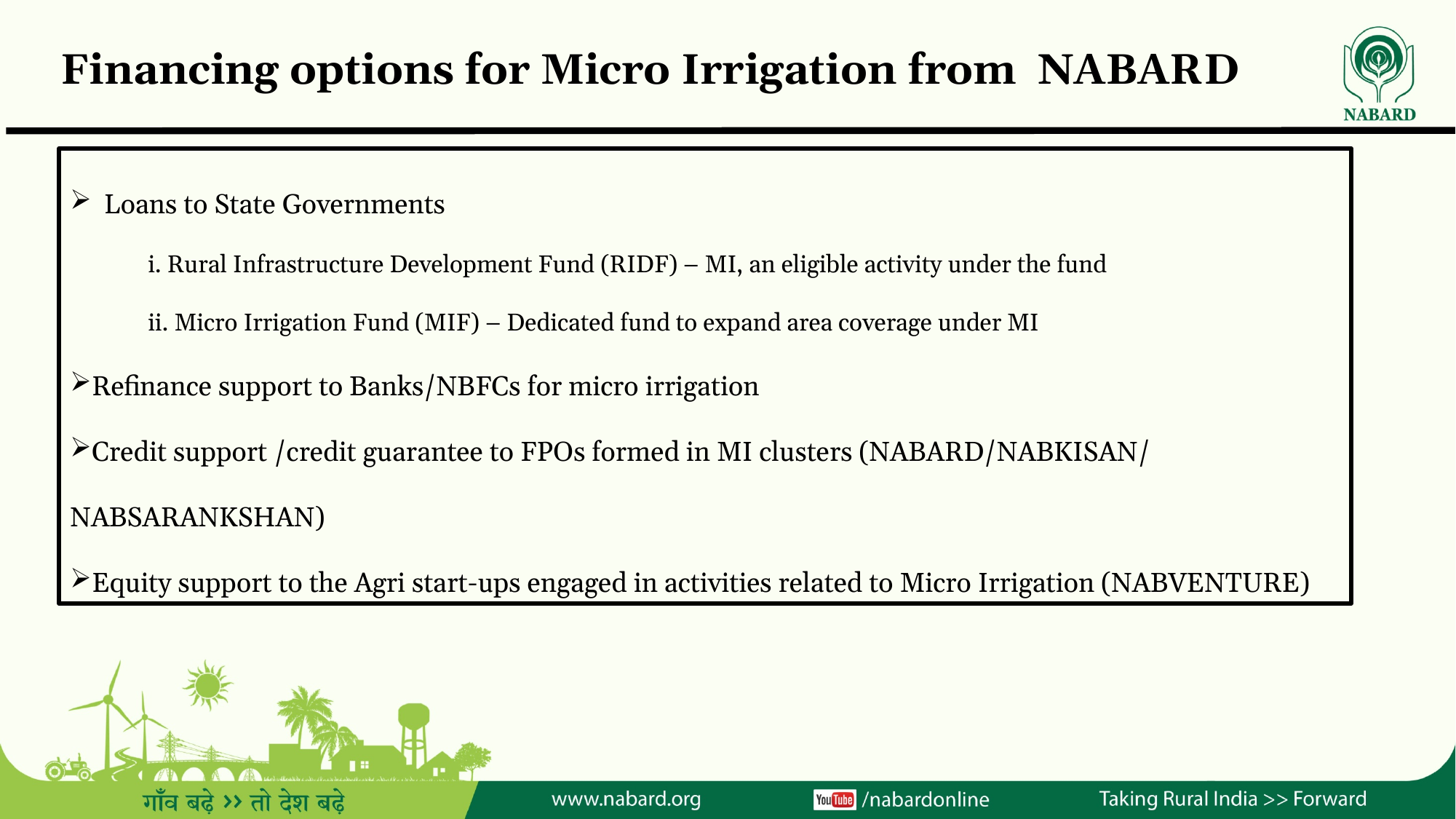

# Financing options for Micro Irrigation from  NABARD
Loans to State Governments
    i. Rural Infrastructure Development Fund (RIDF) – MI, an eligible activity under the fund
    ii. Micro Irrigation Fund (MIF) – Dedicated fund to expand area coverage under MI
Refinance support to Banks/NBFCs for micro irrigation
Credit support /credit guarantee to FPOs formed in MI clusters (NABARD/NABKISAN/ NABSARANKSHAN)
Equity support to the Agri start-ups engaged in activities related to Micro Irrigation (NABVENTURE)